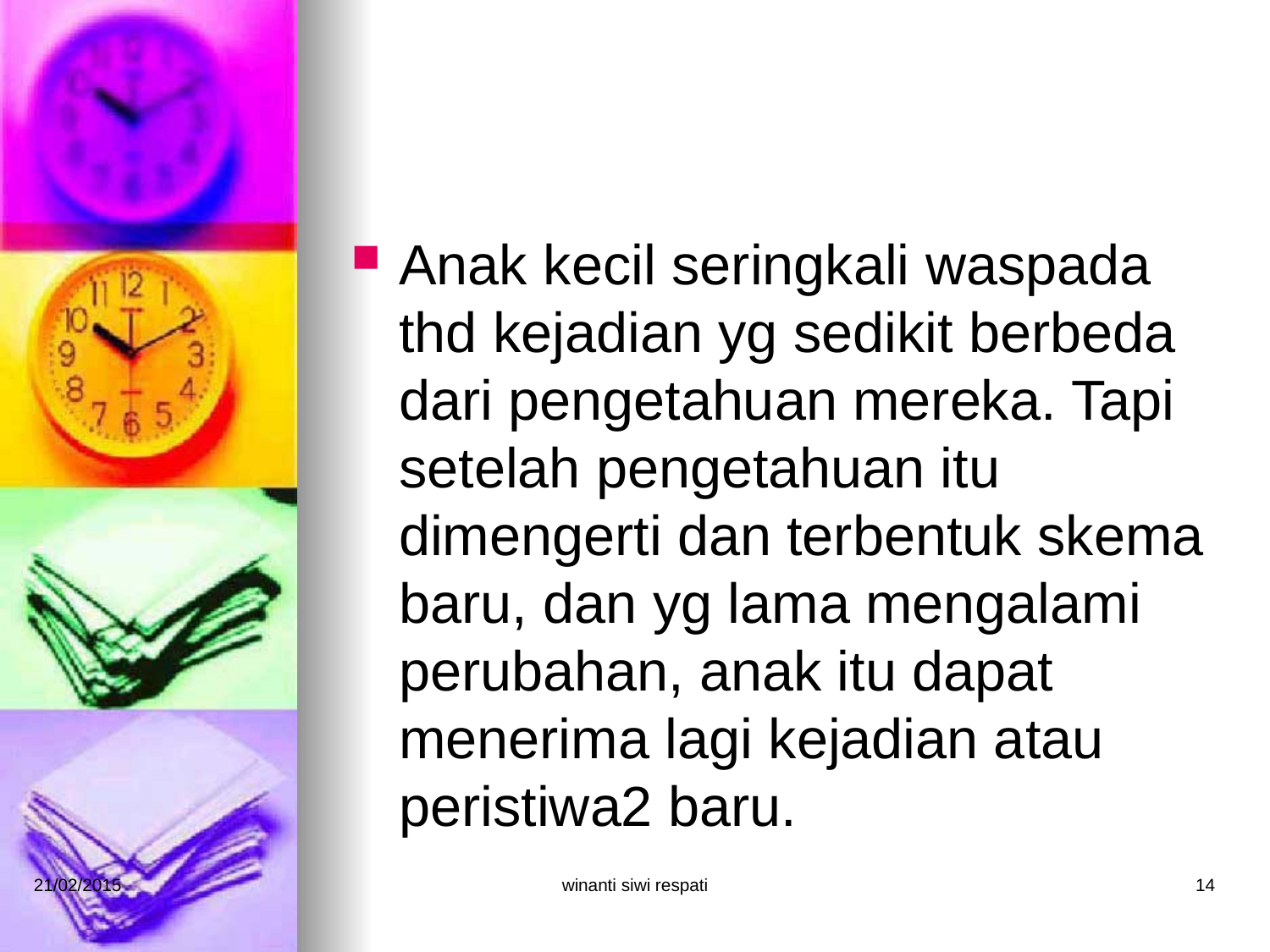

#
Anak kecil seringkali waspada thd kejadian yg sedikit berbeda dari pengetahuan mereka. Tapi setelah pengetahuan itu dimengerti dan terbentuk skema baru, dan yg lama mengalami perubahan, anak itu dapat menerima lagi kejadian atau peristiwa2 baru.
21/02/2015
winanti siwi respati
14